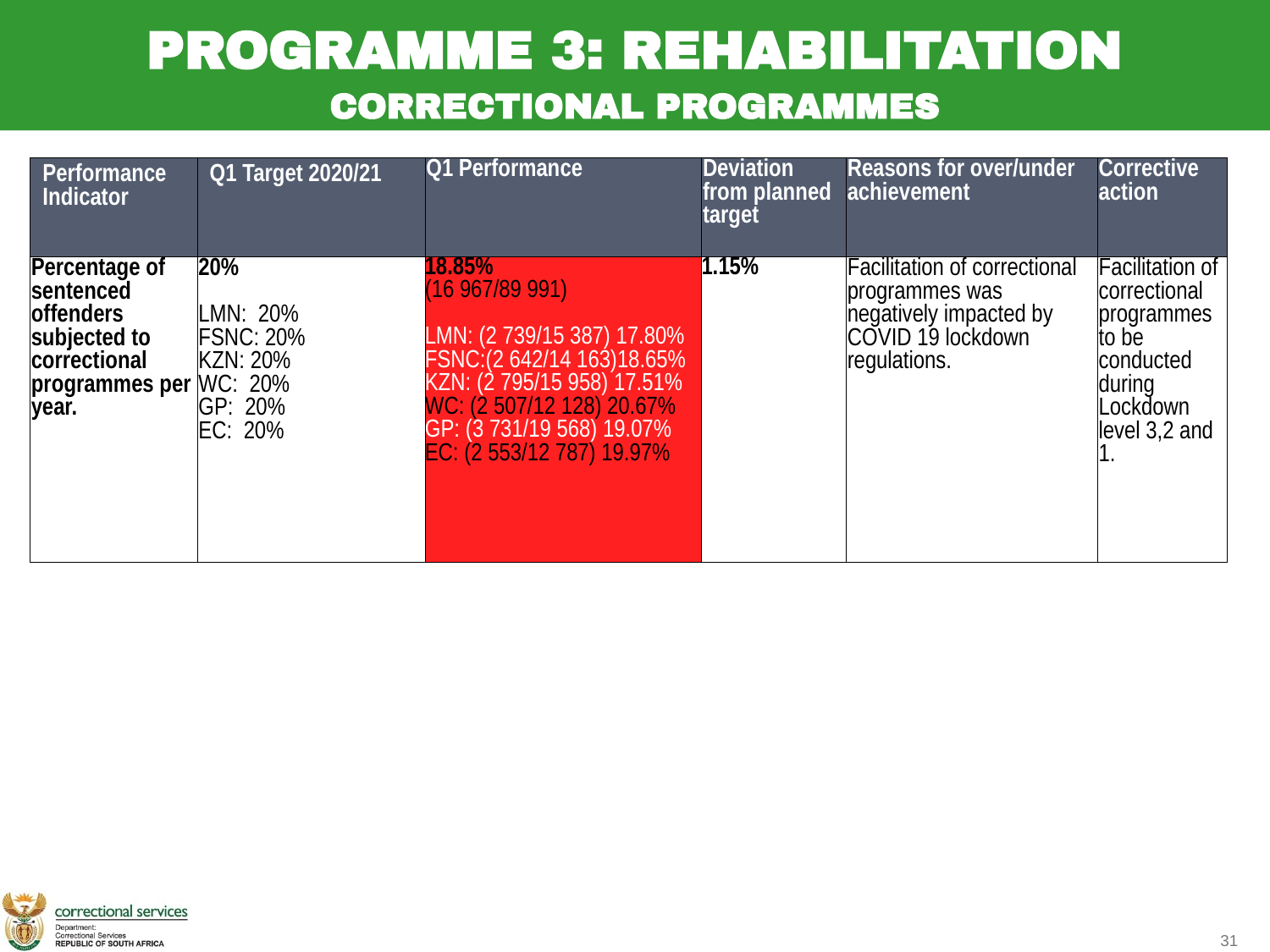

PROGRAMME 3: REHABILITATION
CORRECTIONAL PROGRAMMES
| Performance Indicator | Q1 Target 2020/21 | Q1 Performance | Deviation from planned target | Reasons for over/under achievement | Corrective action |
| --- | --- | --- | --- | --- | --- |
| Percentage of sentenced offenders subjected to correctional programmes per year. | 20% LMN: 20% FSNC: 20% KZN: 20% WC: 20% GP: 20% EC: 20% | 18.85% (16 967/89 991) LMN: (2 739/15 387) 17.80% FSNC:(2 642/14 163)18.65% KZN: (2 795/15 958) 17.51% WC: (2 507/12 128) 20.67% GP: (3 731/19 568) 19.07% EC: (2 553/12 787) 19.97% | 1.15% | Facilitation of correctional programmes was negatively impacted by COVID 19 lockdown regulations. | Facilitation of correctional programmes to be conducted during Lockdown level 3,2 and 1. |